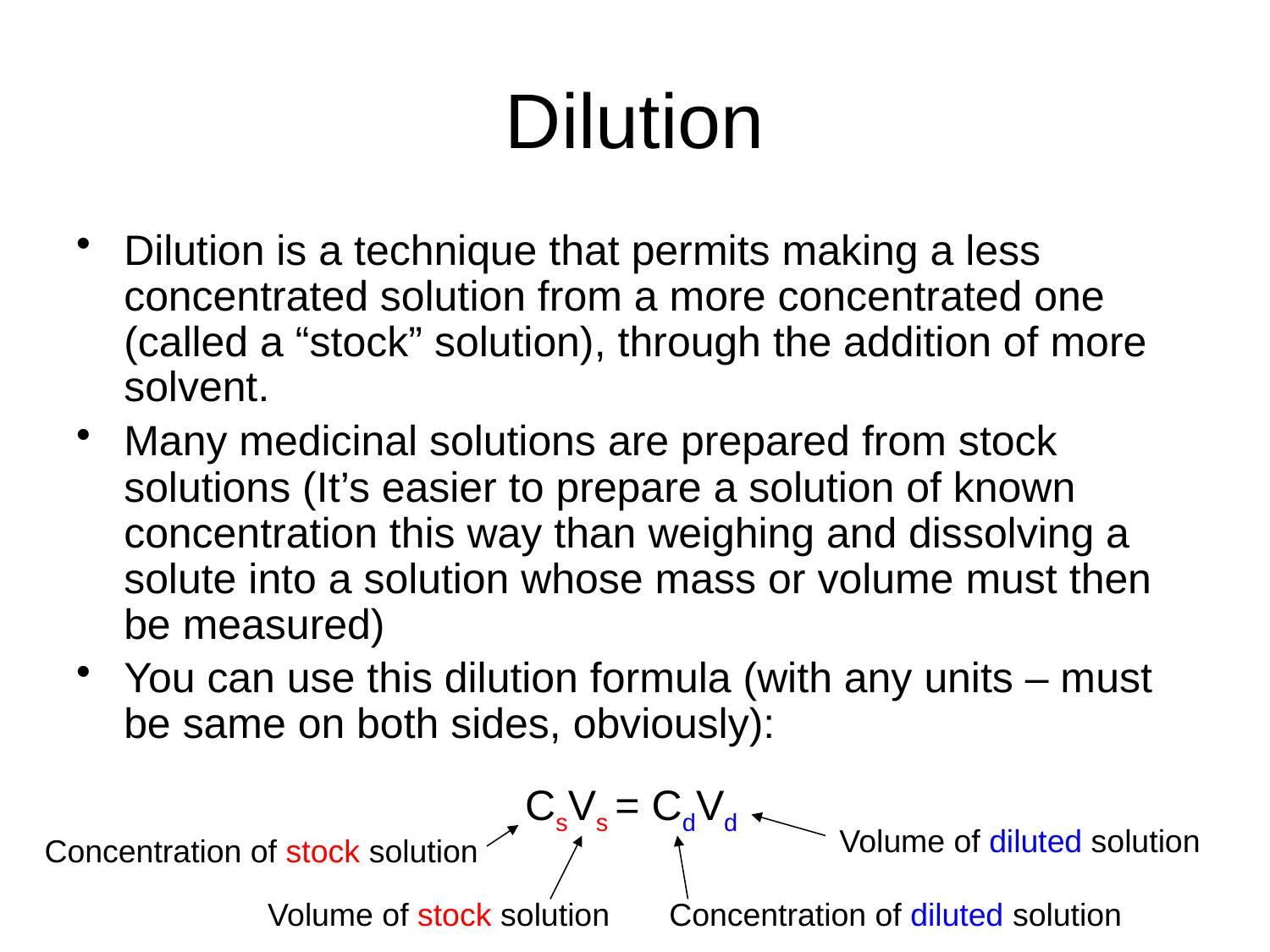

# Dilution
Dilution is a technique that permits making a less concentrated solution from a more concentrated one (called a “stock” solution), through the addition of more solvent.
Many medicinal solutions are prepared from stock solutions (It’s easier to prepare a solution of known concentration this way than weighing and dissolving a solute into a solution whose mass or volume must then be measured)
You can use this dilution formula (with any units – must be same on both sides, obviously):
CsVs = CdVd

Volume of diluted solution
Concentration of stock solution

Volume of stock solution
Concentration of diluted solution